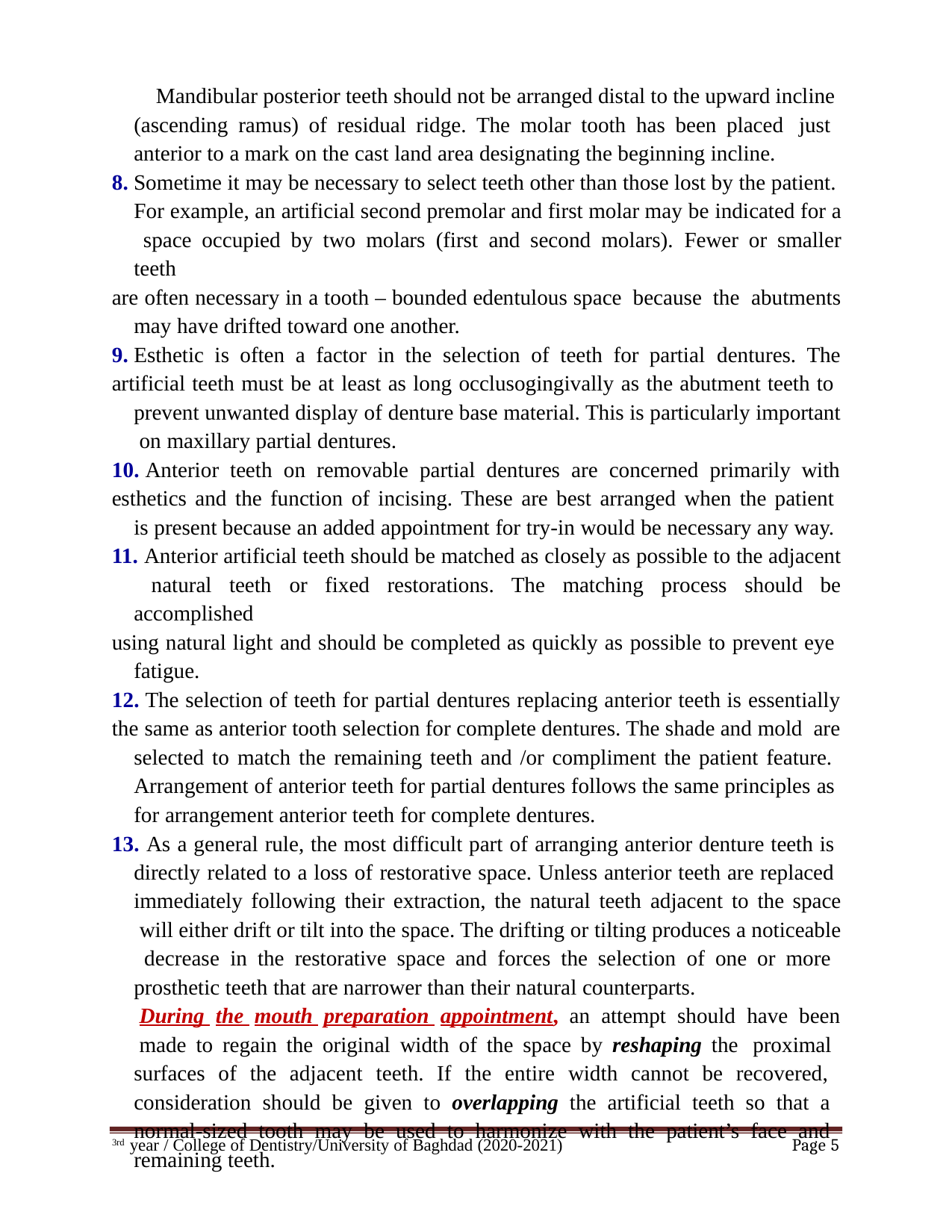

Mandibular posterior teeth should not be arranged distal to the upward incline  (ascending ramus) of residual ridge. The molar tooth has been placed just  anterior to a mark on the cast land area designating the beginning incline.
8. Sometime it may be necessary to select teeth other than those lost by the patient.  For example, an artificial second premolar and first molar may be indicated for a  space occupied by two molars (first and second molars). Fewer or smaller teeth
are often necessary in a tooth – bounded edentulous space because the  abutments may have drifted toward one another.
9. Esthetic is often a  factor in  the selection of teeth for partial dentures. The
artificial teeth must be at least as long occlusogingivally as the abutment teeth to  prevent unwanted display of denture base material. This is particularly important  on maxillary partial dentures.
10. Anterior teeth on removable partial dentures are concerned primarily with
esthetics and the function of incising. These are best arranged when the patient  is present because an added appointment for try-in would be necessary any way.
11. Anterior artificial teeth should be matched as closely as possible to the adjacent  natural teeth or fixed restorations. The matching process should be accomplished
using natural light and should be completed as quickly as possible to prevent eye  fatigue.
12. The selection of teeth for partial dentures replacing anterior teeth is essentially
the same as anterior tooth selection for complete dentures. The shade and mold  are selected to match the remaining teeth and /or compliment the patient feature.  Arrangement of anterior teeth for partial dentures follows the same principles as  for arrangement anterior teeth for complete dentures.
13. As a general rule, the most difficult part of arranging anterior denture teeth is  directly related to a loss of restorative space. Unless anterior teeth are replaced  immediately following their extraction, the natural teeth adjacent to the space  will either drift or tilt into the space. The drifting or tilting produces a noticeable  decrease in the restorative space and forces the selection of one or more  prosthetic teeth that are narrower than their natural counterparts.
During the mouth preparation appointment, an attempt should have been
made to regain the original width of the space by reshaping the proximal  surfaces of the adjacent teeth. If the entire width cannot be recovered,  consideration should be given to overlapping the artificial teeth so that a  normal-sized tooth may be used to harmonize with the patient’s face and  remaining teeth.
Page 5
3rd year / College of Dentistry/University of Baghdad (2020-2021)